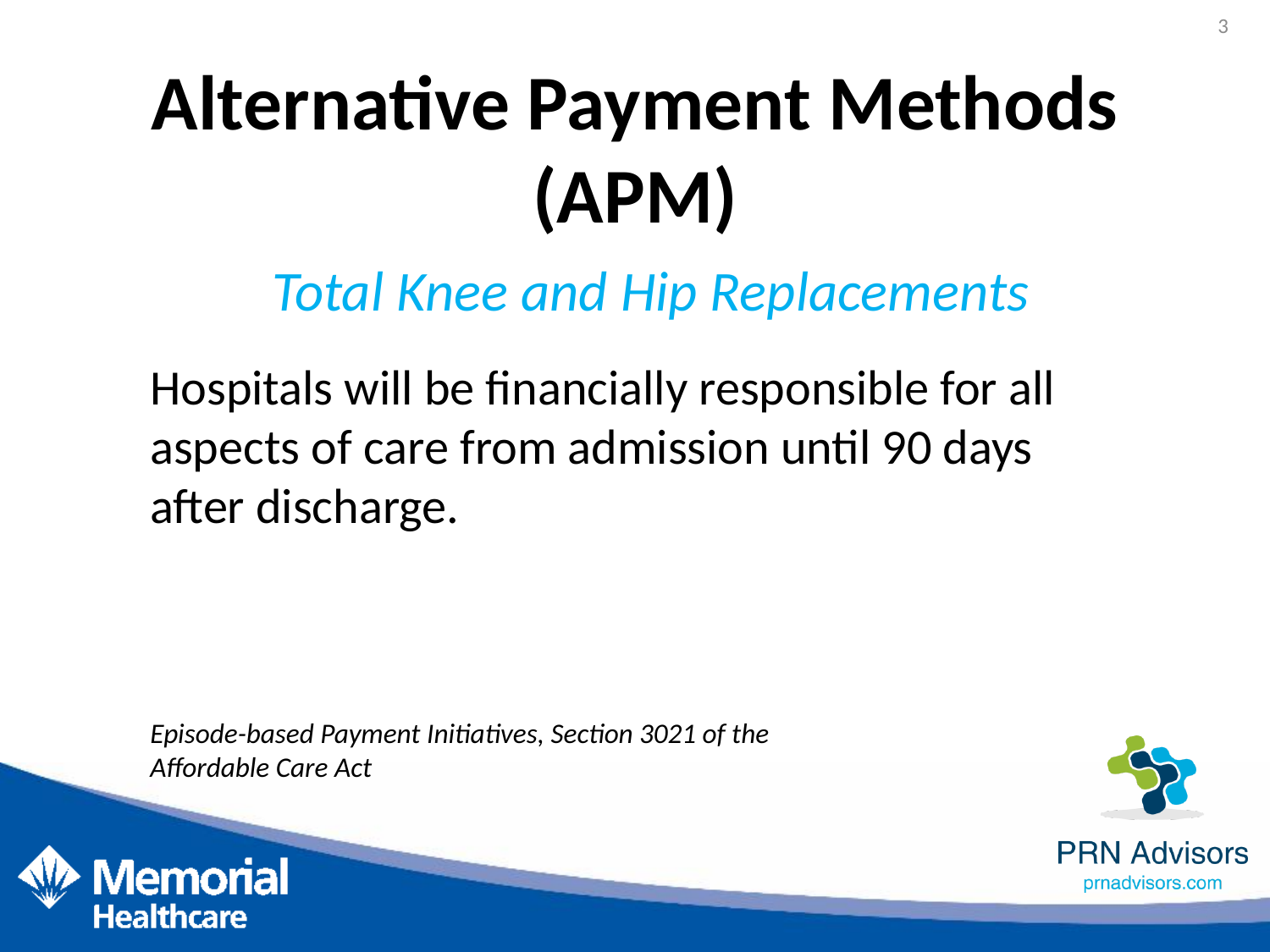

3
# Alternative Payment Methods (APM)
Total Knee and Hip Replacements
Hospitals will be financially responsible for all aspects of care from admission until 90 days after discharge.
Episode-based Payment Initiatives, Section 3021 of the
Affordable Care Act